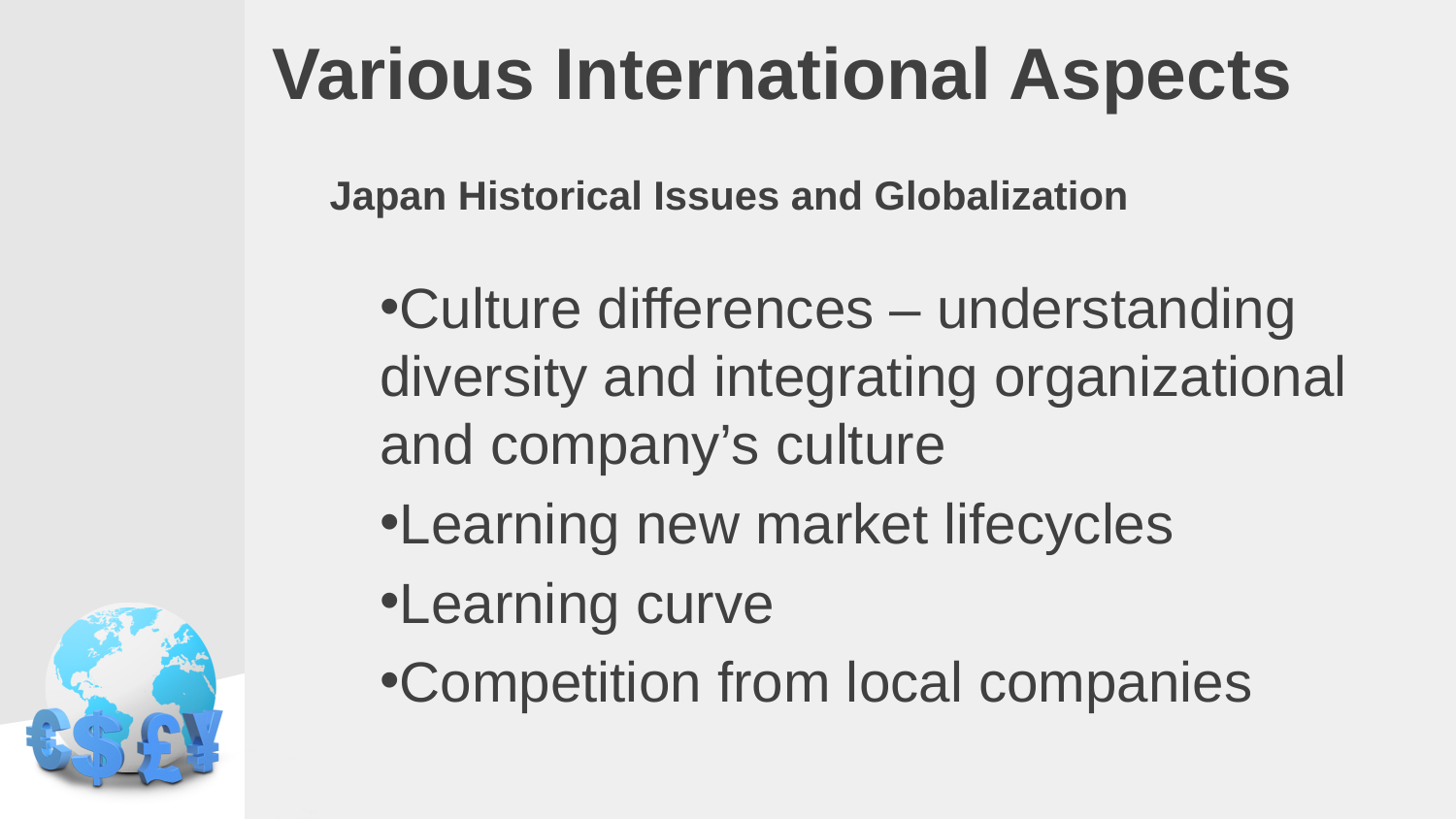

# Various International Aspects
Japan Historical Issues and Globalization
Culture differences – understanding diversity and integrating organizational and company’s culture
Learning new market lifecycles
Learning curve
Competition from local companies